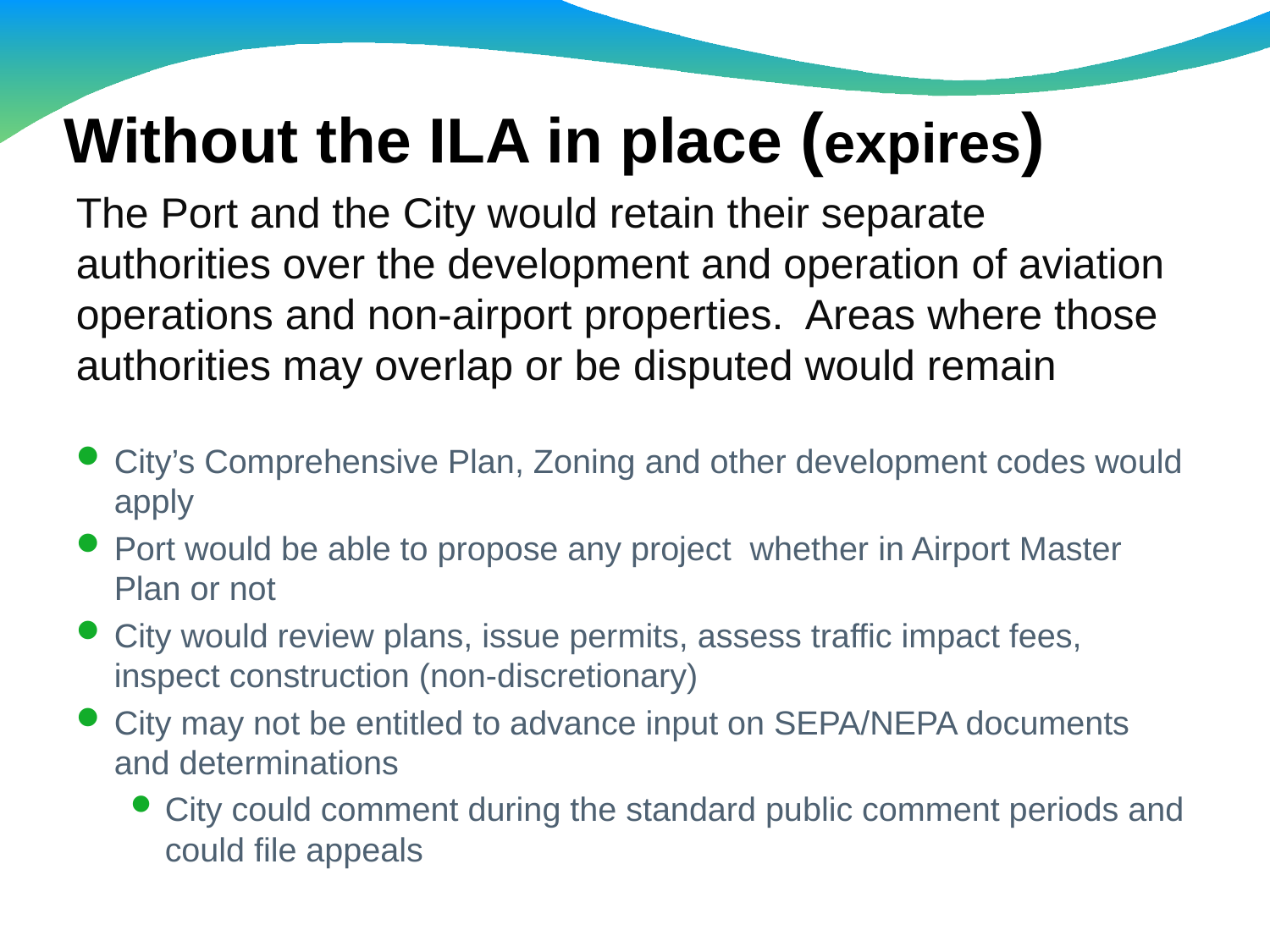

# Without the ILA in place (expires)
The Port and the City would retain their separate authorities over the development and operation of aviation operations and non-airport properties.  Areas where those authorities may overlap or be disputed would remain
City’s Comprehensive Plan, Zoning and other development codes would apply
Port would be able to propose any project  whether in Airport Master Plan or not
City would review plans, issue permits, assess traffic impact fees, inspect construction (non-discretionary)
City may not be entitled to advance input on SEPA/NEPA documents and determinations
City could comment during the standard public comment periods and could file appeals